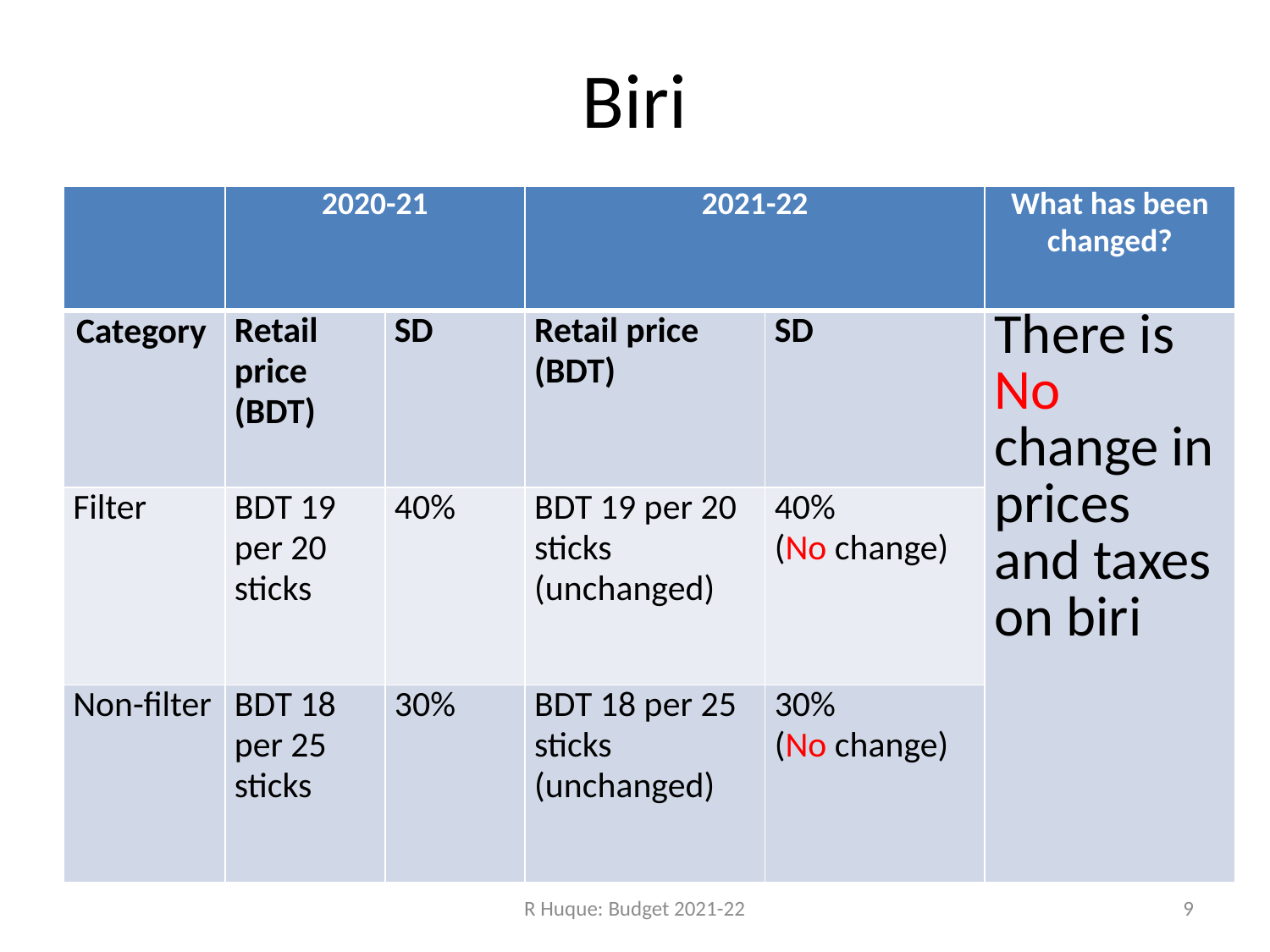

# Biri
|  | 2020-21 |  | 2021-22 |  | What has been changed? |
| --- | --- | --- | --- | --- | --- |
| Category | Retail price (BDT) | SD | Retail price (BDT) | SD | There is No change in prices and taxes on biri |
| Filter | BDT 19 per 20 sticks | 40% | BDT 19 per 20 sticks (unchanged) | 40% (No change) |  |
| Non-filter | BDT 18 per 25 sticks | 30% | BDT 18 per 25 sticks (unchanged) | 30% (No change) |  |
R Huque: Budget 2021-22
9